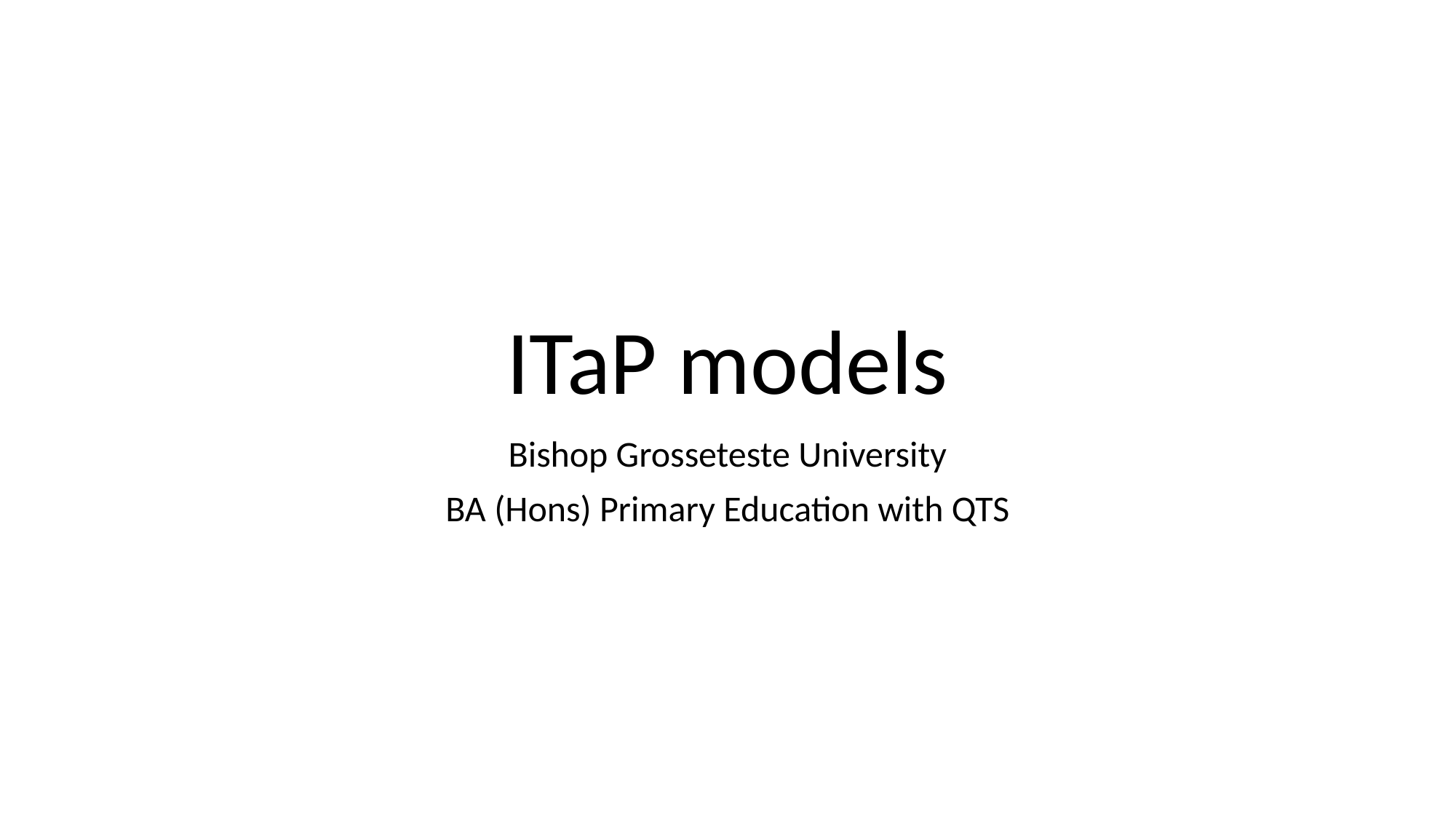

# ITaP models
Bishop Grosseteste University
BA (Hons) Primary Education with QTS